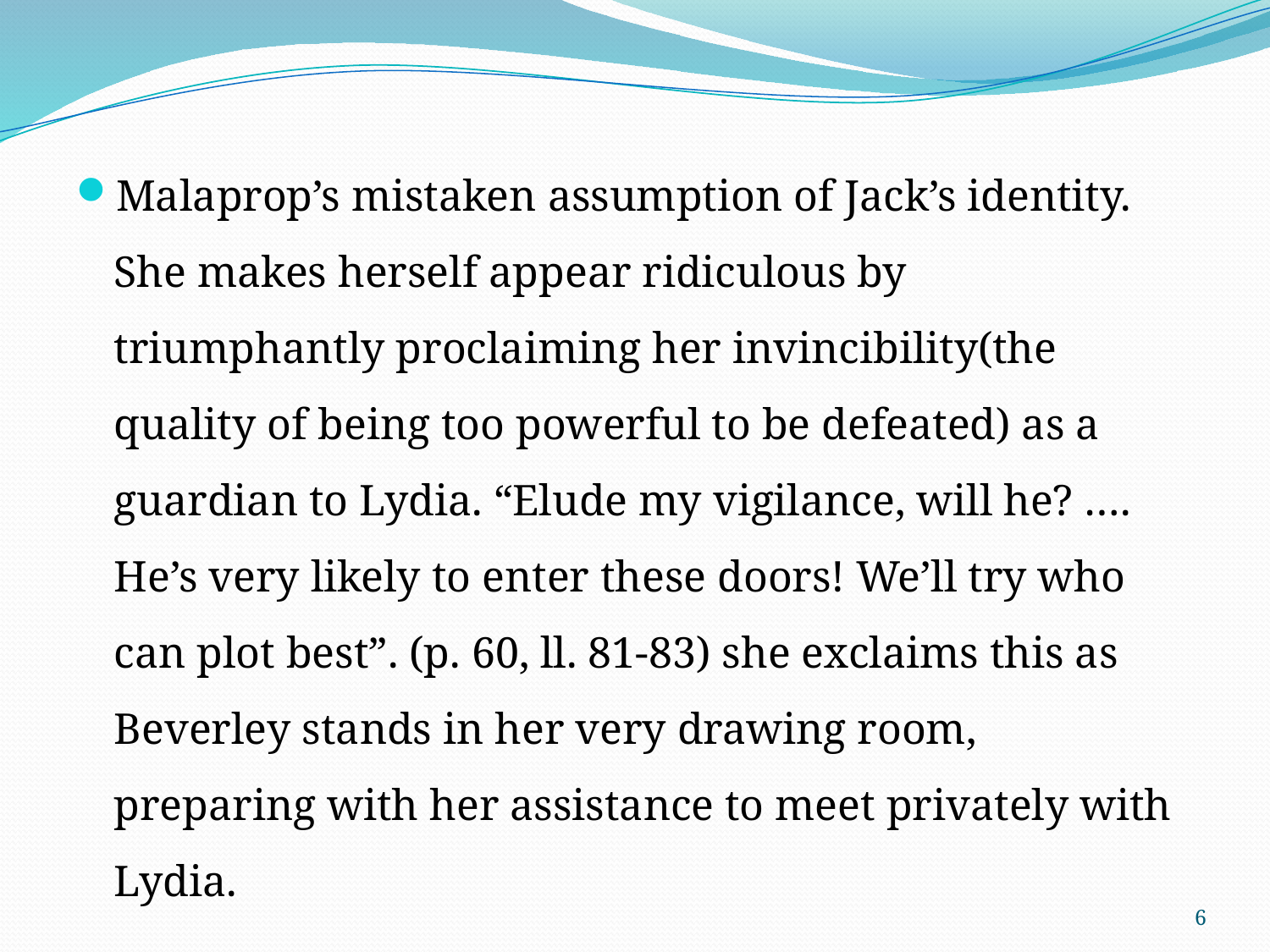

Malaprop’s mistaken assumption of Jack’s identity. She makes herself appear ridiculous by triumphantly proclaiming her invincibility(the quality of being too powerful to be defeated) as a guardian to Lydia. “Elude my vigilance, will he? …. He’s very likely to enter these doors! We’ll try who can plot best”. (p. 60, ll. 81-83) she exclaims this as Beverley stands in her very drawing room, preparing with her assistance to meet privately with Lydia.
6